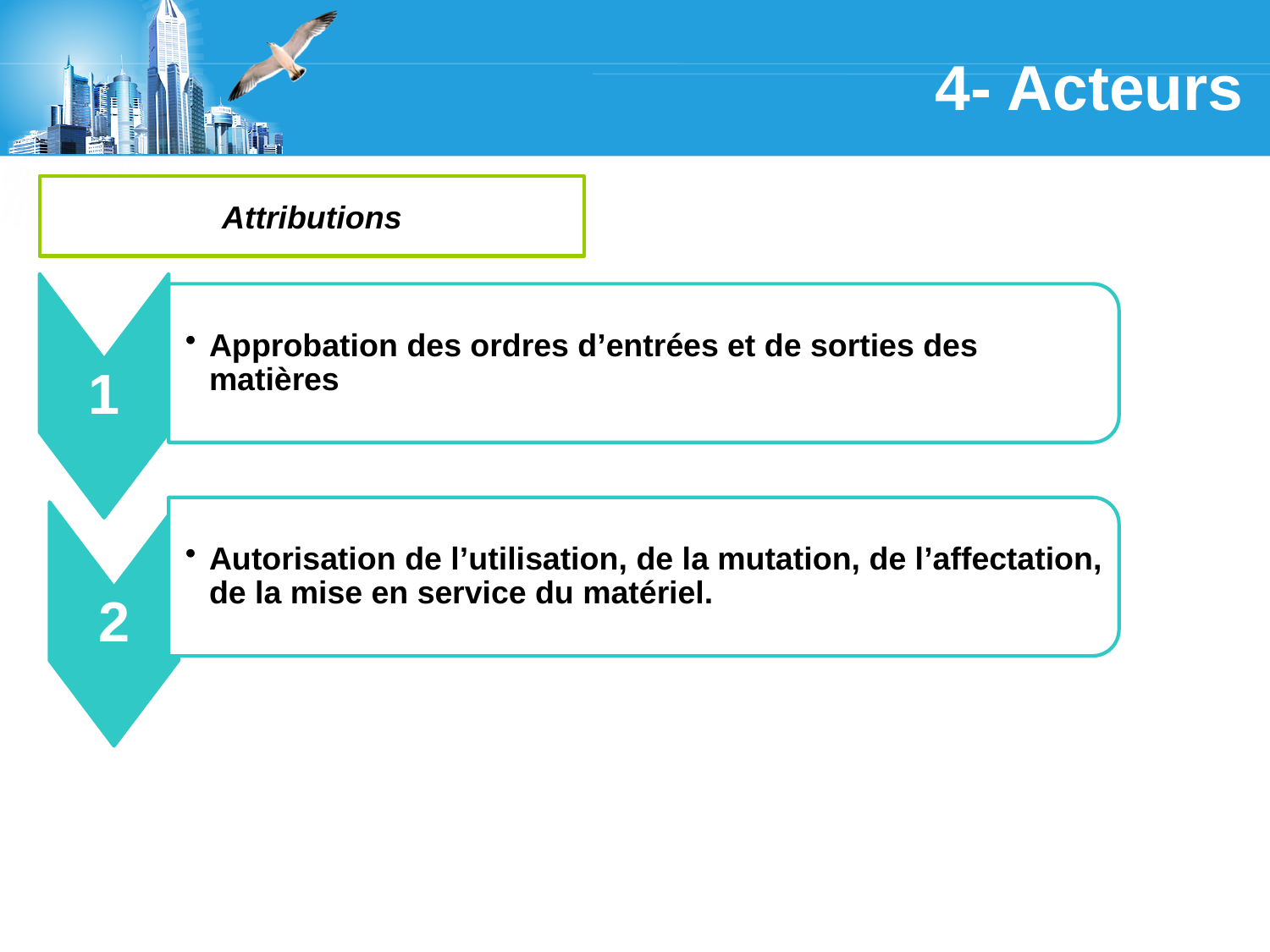

# 4- Acteurs
Attributions

1
Approbation des ordres d’entrées et de sorties des matières
Autorisation de l’utilisation, de la mutation, de l’affectation, de la mise en service du matériel.
2